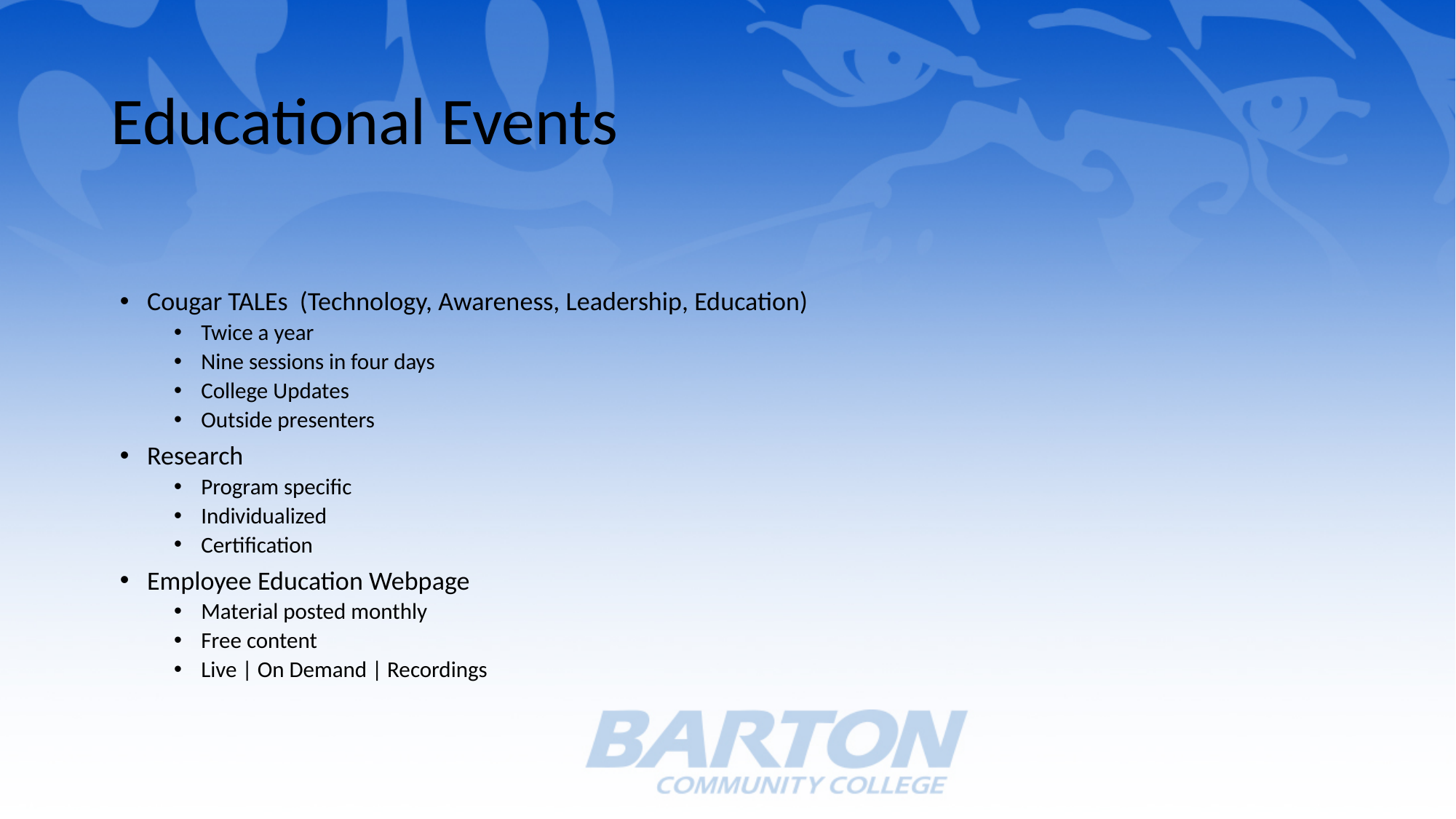

# Educational Events
Cougar TALEs  (Technology, Awareness, Leadership, Education)
Twice a year
Nine sessions in four days
College Updates
Outside presenters
Research
Program specific
Individualized
Certification
Employee Education Webpage
Material posted monthly
Free content
Live | On Demand | Recordings